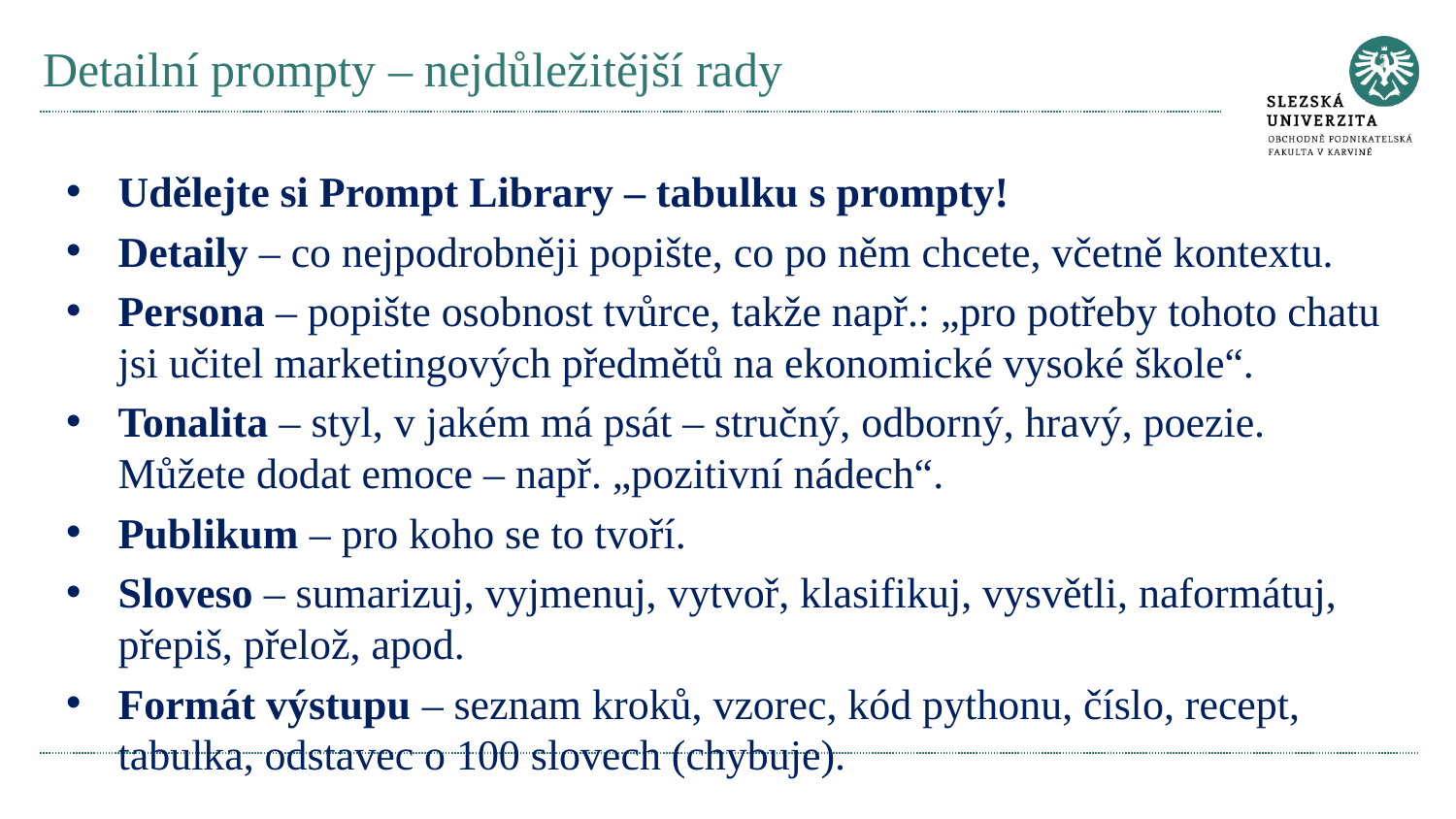

# Detailní prompty – nejdůležitější rady
Udělejte si Prompt Library – tabulku s prompty!
Detaily – co nejpodrobněji popište, co po něm chcete, včetně kontextu.
Persona – popište osobnost tvůrce, takže např.: „pro potřeby tohoto chatu jsi učitel marketingových předmětů na ekonomické vysoké škole“.
Tonalita – styl, v jakém má psát – stručný, odborný, hravý, poezie. Můžete dodat emoce – např. „pozitivní nádech“.
Publikum – pro koho se to tvoří.
Sloveso – sumarizuj, vyjmenuj, vytvoř, klasifikuj, vysvětli, naformátuj, přepiš, přelož, apod.
Formát výstupu – seznam kroků, vzorec, kód pythonu, číslo, recept, tabulka, odstavec o 100 slovech (chybuje).